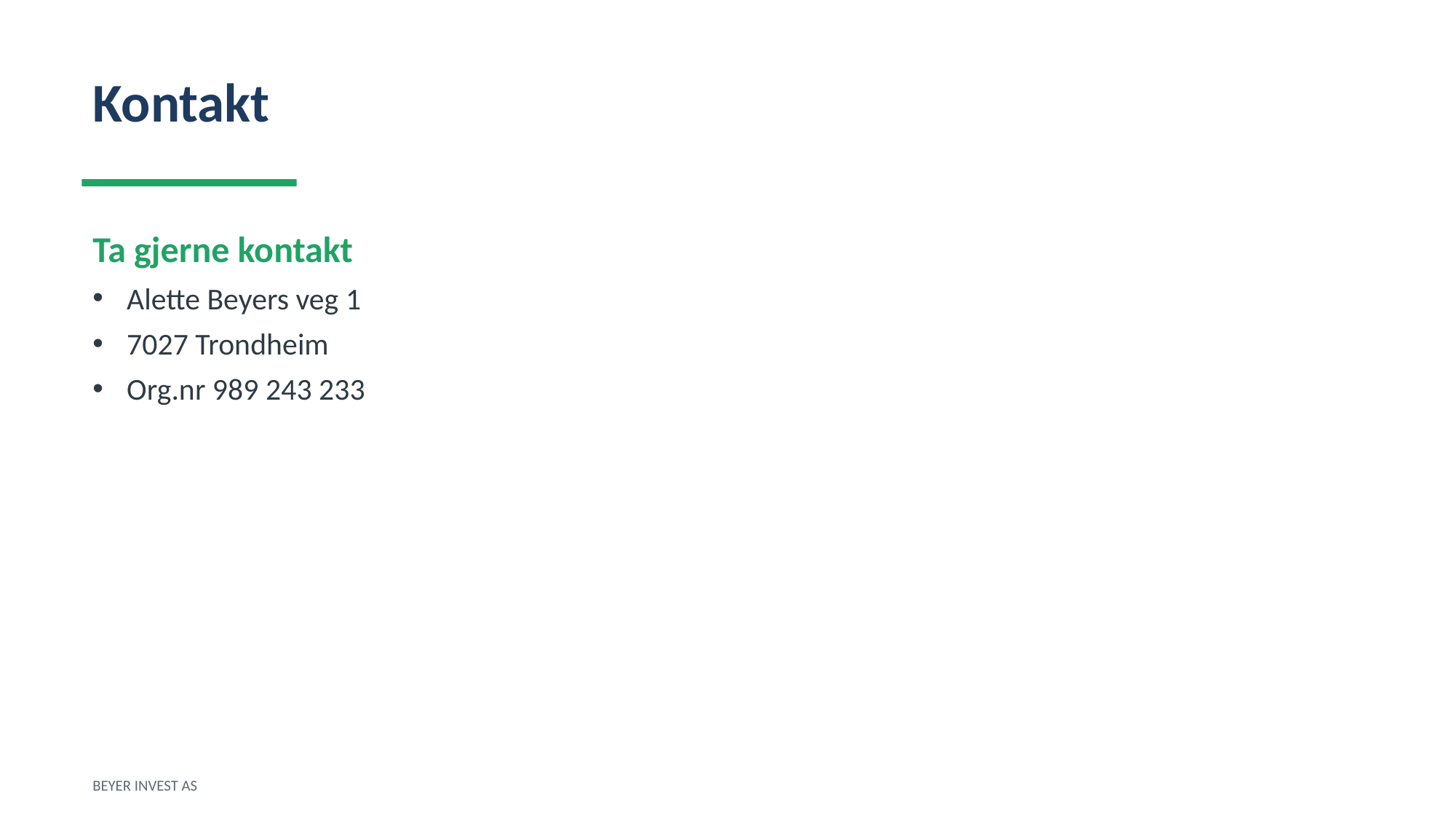

Kontakt

Ta gjerne kontakt
Alette Beyers veg 1
7027 Trondheim
Org.nr 989 243 233
BEYER INVEST AS